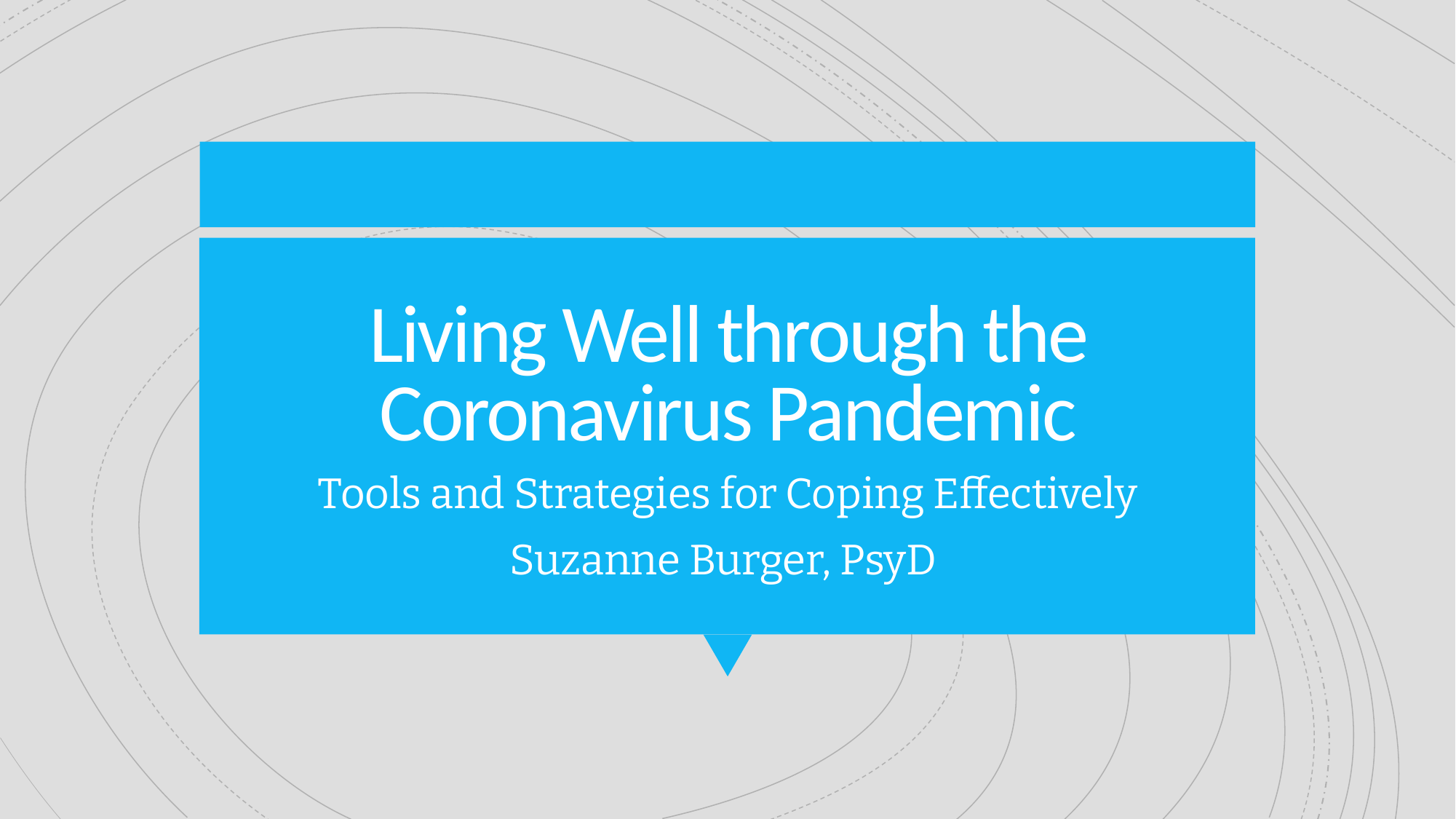

# Living Well through the Coronavirus Pandemic
Tools and Strategies for Coping Effectively
Suzanne Burger, PsyD